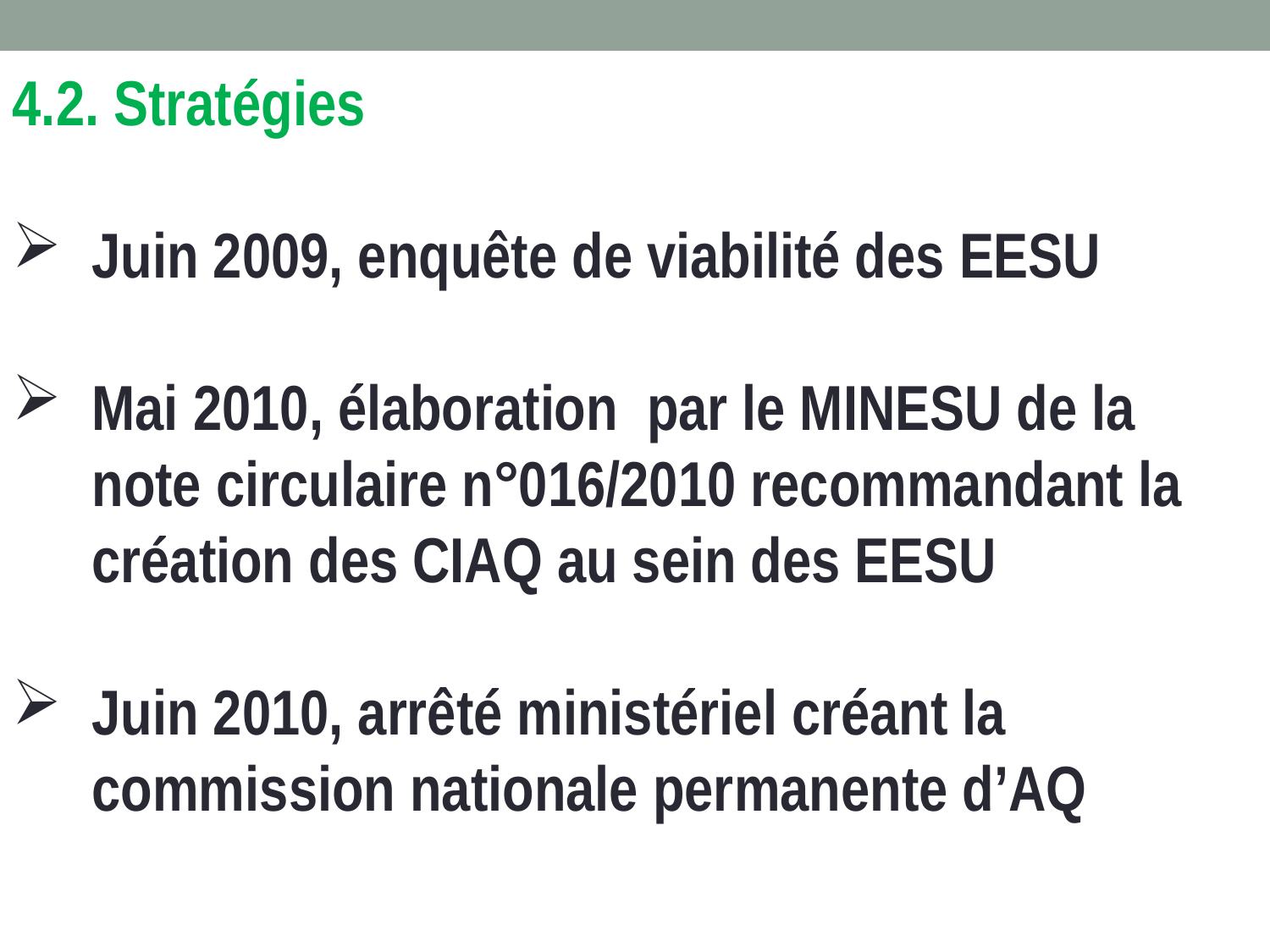

4.2. Stratégies

Juin 2009, enquête de viabilité des EESU

Mai 2010, élaboration  par le MINESU de la note circulaire n°016/2010 recommandant la création des CIAQ au sein des EESU

Juin 2010, arrêté ministériel créant la commission nationale permanente d’AQ